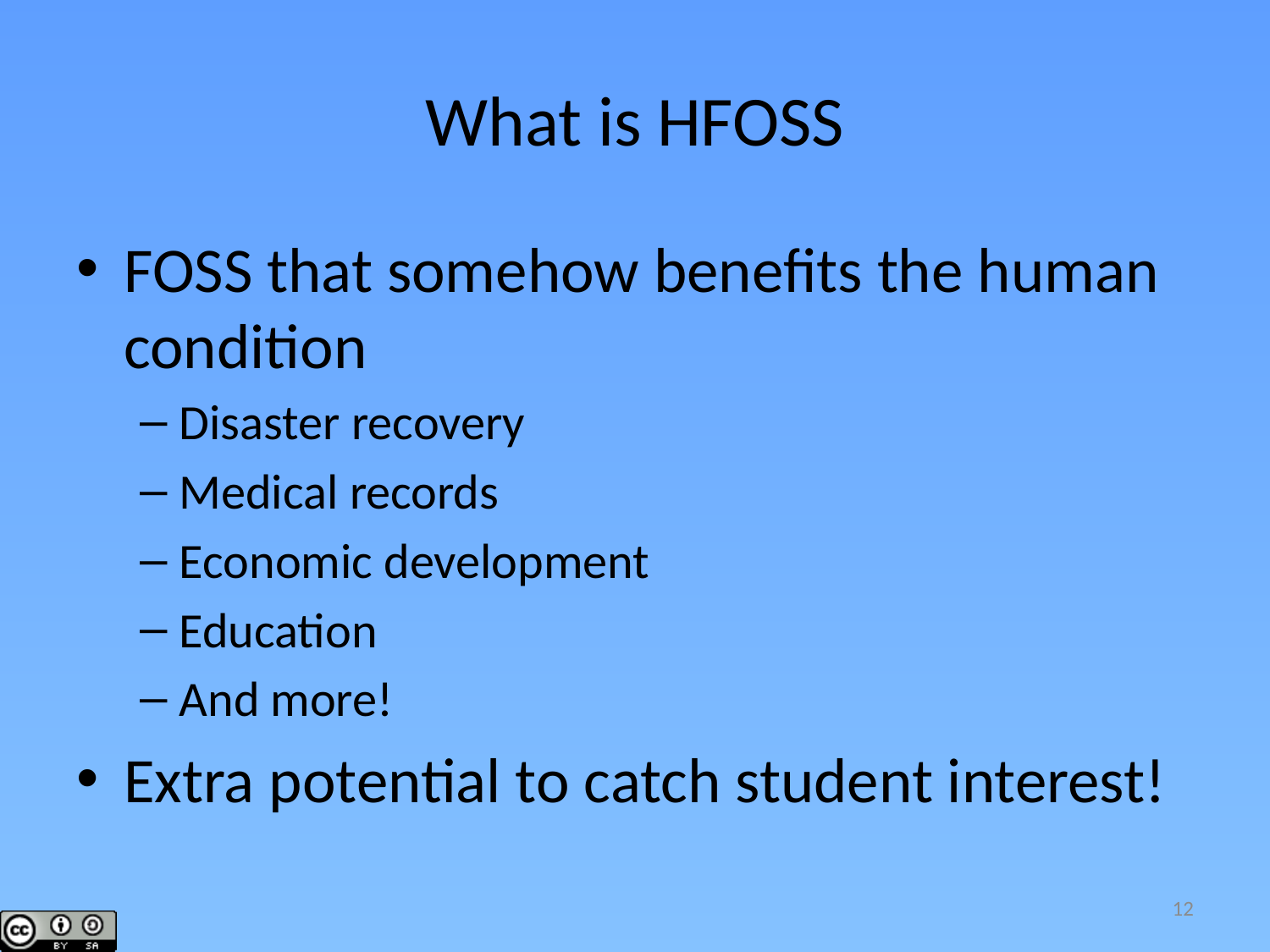

# What is HFOSS
FOSS that somehow benefits the human condition
Disaster recovery
Medical records
Economic development
Education
And more!
Extra potential to catch student interest!

12